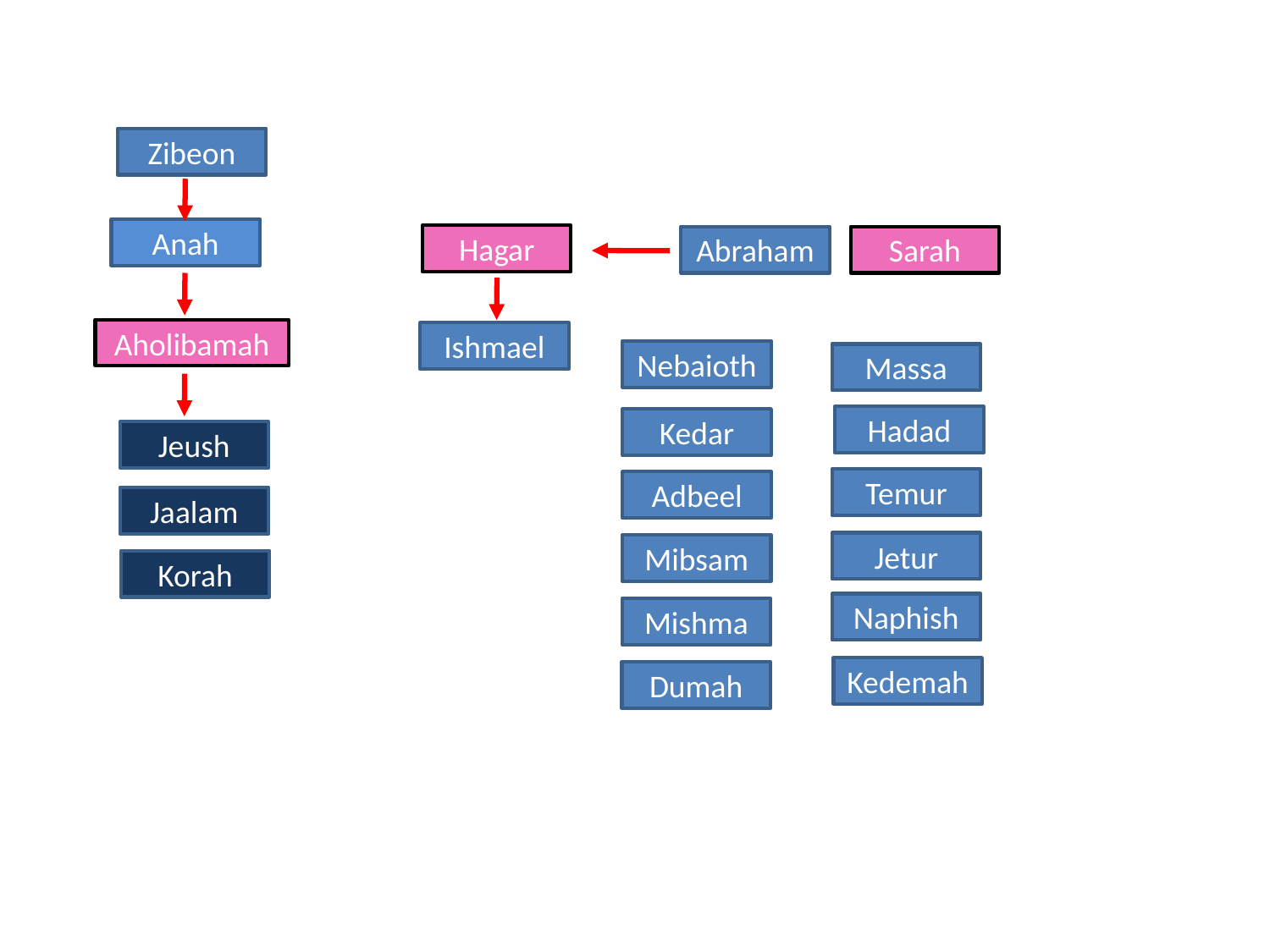

Zibeon
Anah
Aholibamah
Jeush
Jaalam
Korah
Hagar
Abraham
Sarah
Ishmael
Nebaioth
Massa
Hadad
Kedar
Temur
Adbeel
Jetur
Mibsam
Naphish
Mishma
Kedemah
Dumah